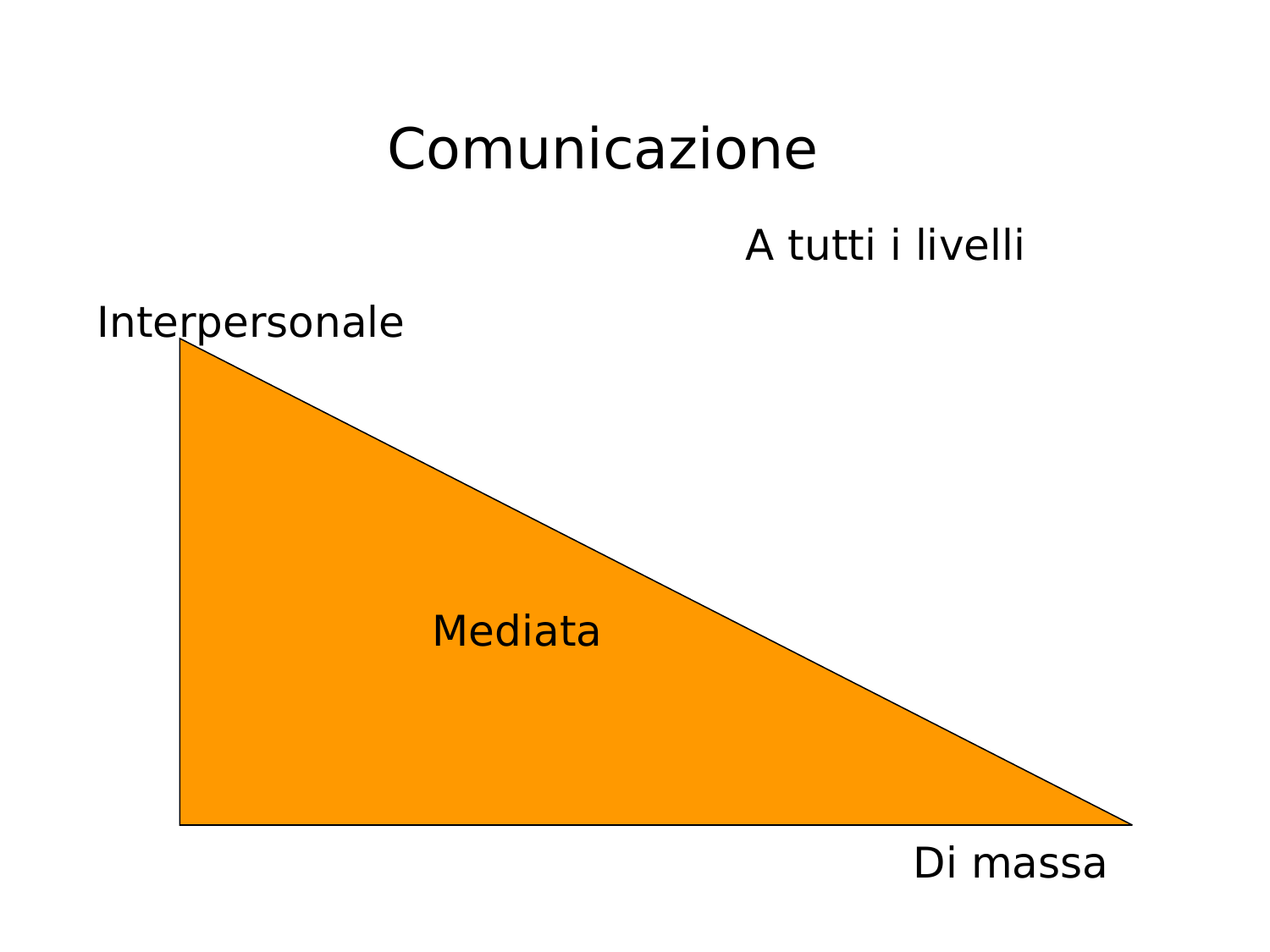

Comunicazione
					 A tutti i livelli
Interpersonale

		      Mediata

						    Di massa